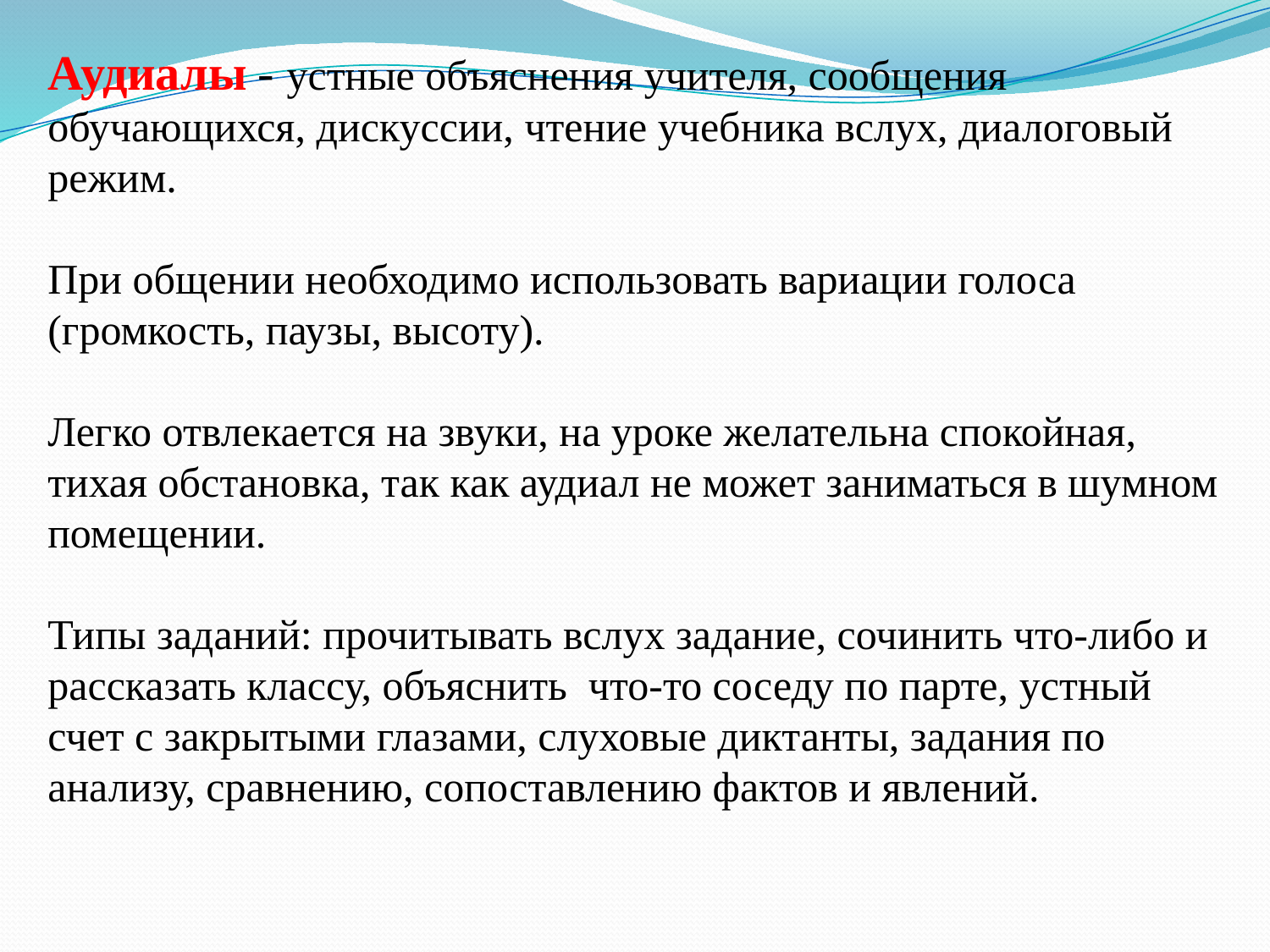

Аудиалы - устные объяснения учителя, сообщения обучающихся, дискуссии, чтение учебника вслух, диалоговый режим.

При общении необходимо использовать вариации голоса (громкость, паузы, высоту).

Легко отвлекается на звуки, на уроке желательна спокойная, тихая обстановка, так как аудиал не может заниматься в шумном помещении.

Типы заданий: прочитывать вслух задание, сочинить что-либо и рассказать классу, объяснить  что-то соседу по парте, устный счет с закрытыми глазами, слуховые диктанты, задания по анализу, сравнению, сопоставлению фактов и явлений.